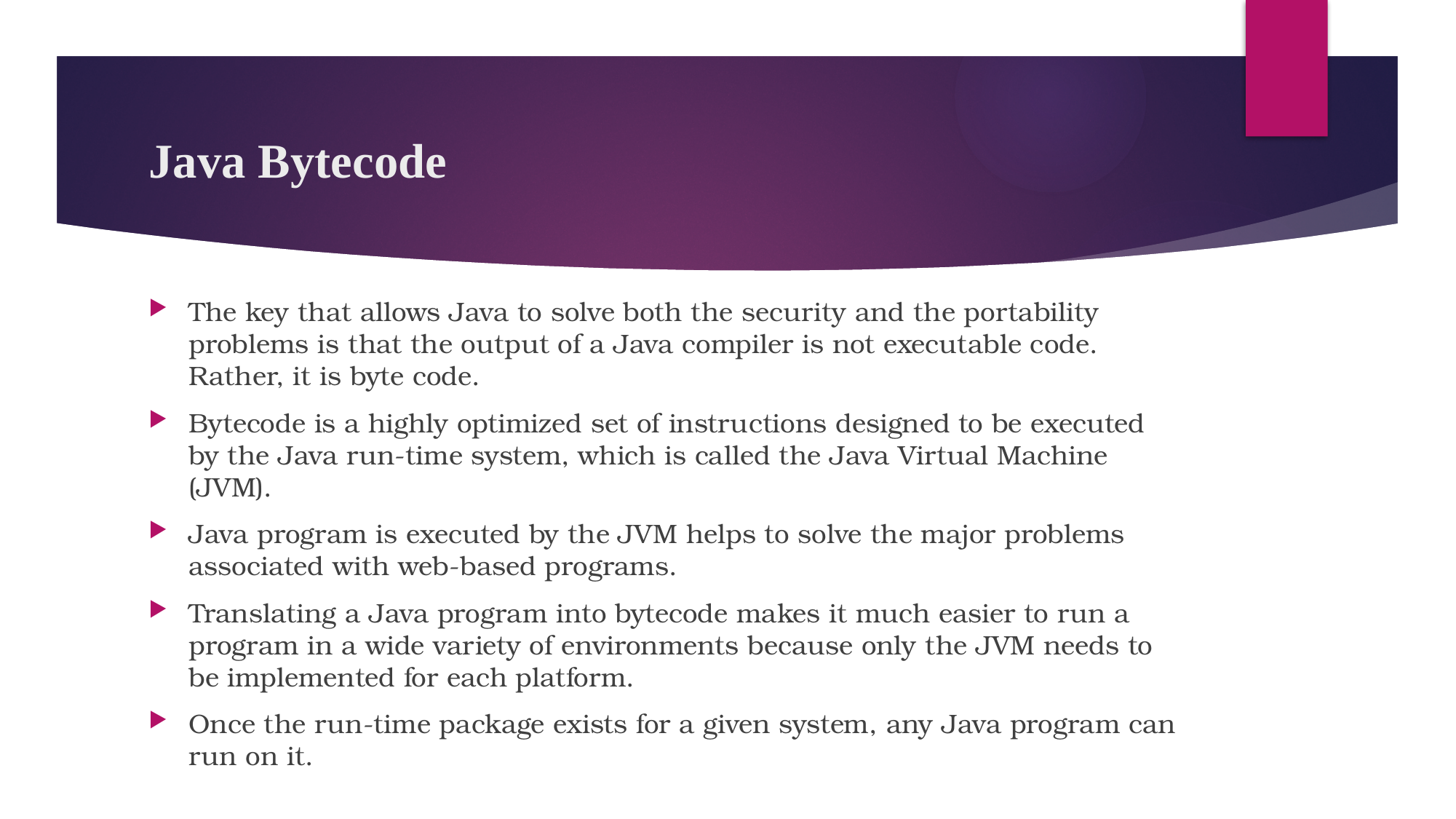

# Java Bytecode
The key that allows Java to solve both the security and the portability problems is that the output of a Java compiler is not executable code. Rather, it is byte code.
Bytecode is a highly optimized set of instructions designed to be executed by the Java run-time system, which is called the Java Virtual Machine (JVM).
Java program is executed by the JVM helps to solve the major problems associated with web-based programs.
Translating a Java program into bytecode makes it much easier to run a program in a wide variety of environments because only the JVM needs to be implemented for each platform.
Once the run-time package exists for a given system, any Java program can run on it.